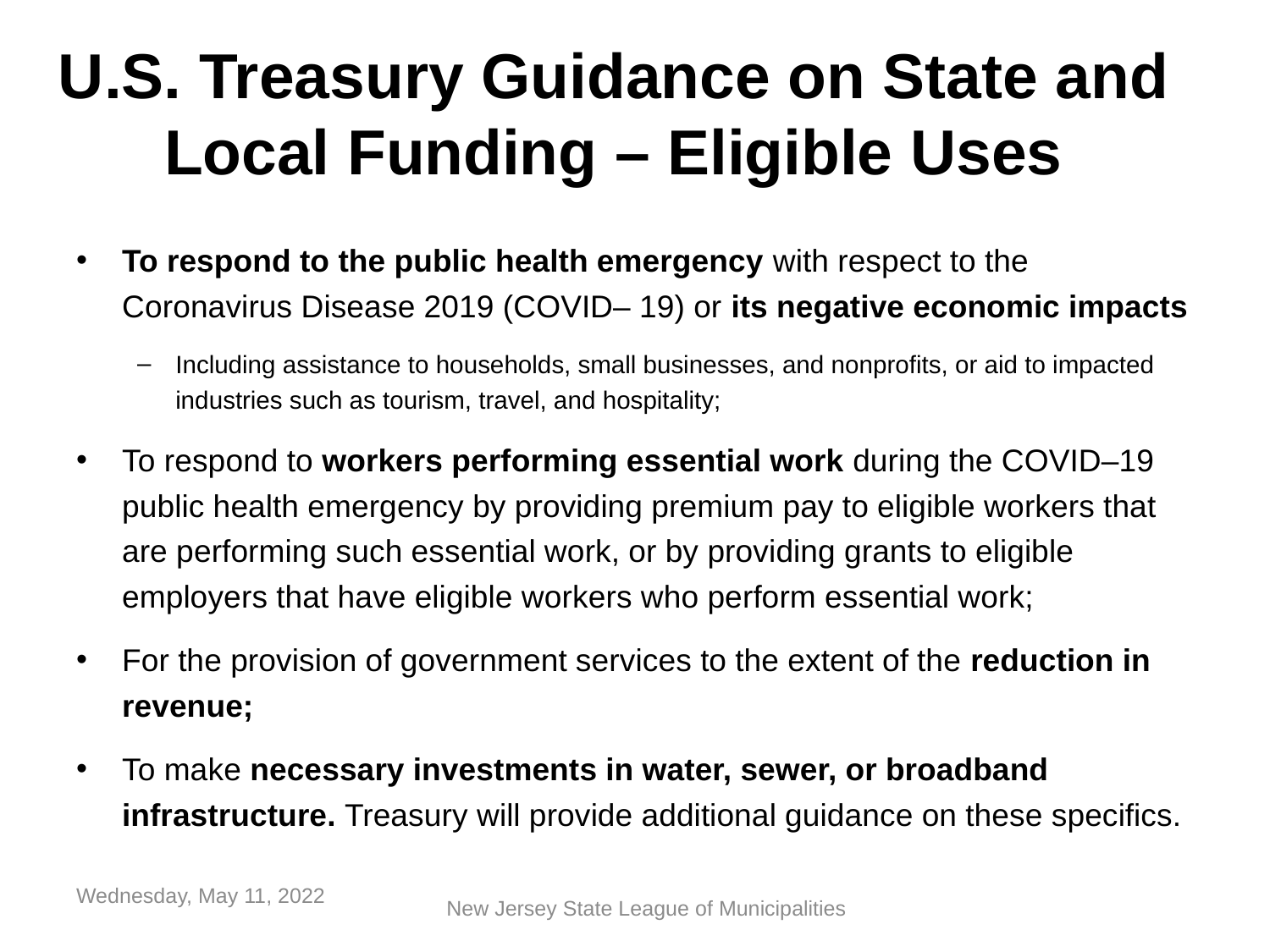

# U.S. Treasury Guidance on State and Local Funding – Eligible Uses

To respond to the public health emergency with respect to the Coronavirus Disease 2019 (COVID– 19) or its negative economic impacts
Including assistance to households, small businesses, and nonprofits, or aid to impacted industries such as tourism, travel, and hospitality;
To respond to workers performing essential work during the COVID–19 public health emergency by providing premium pay to eligible workers that are performing such essential work, or by providing grants to eligible employers that have eligible workers who perform essential work;
For the provision of government services to the extent of the reduction in revenue;
To make necessary investments in water, sewer, or broadband infrastructure. Treasury will provide additional guidance on these specifics.
Wednesday, May 11, 2022

New Jersey State League of Municipalities